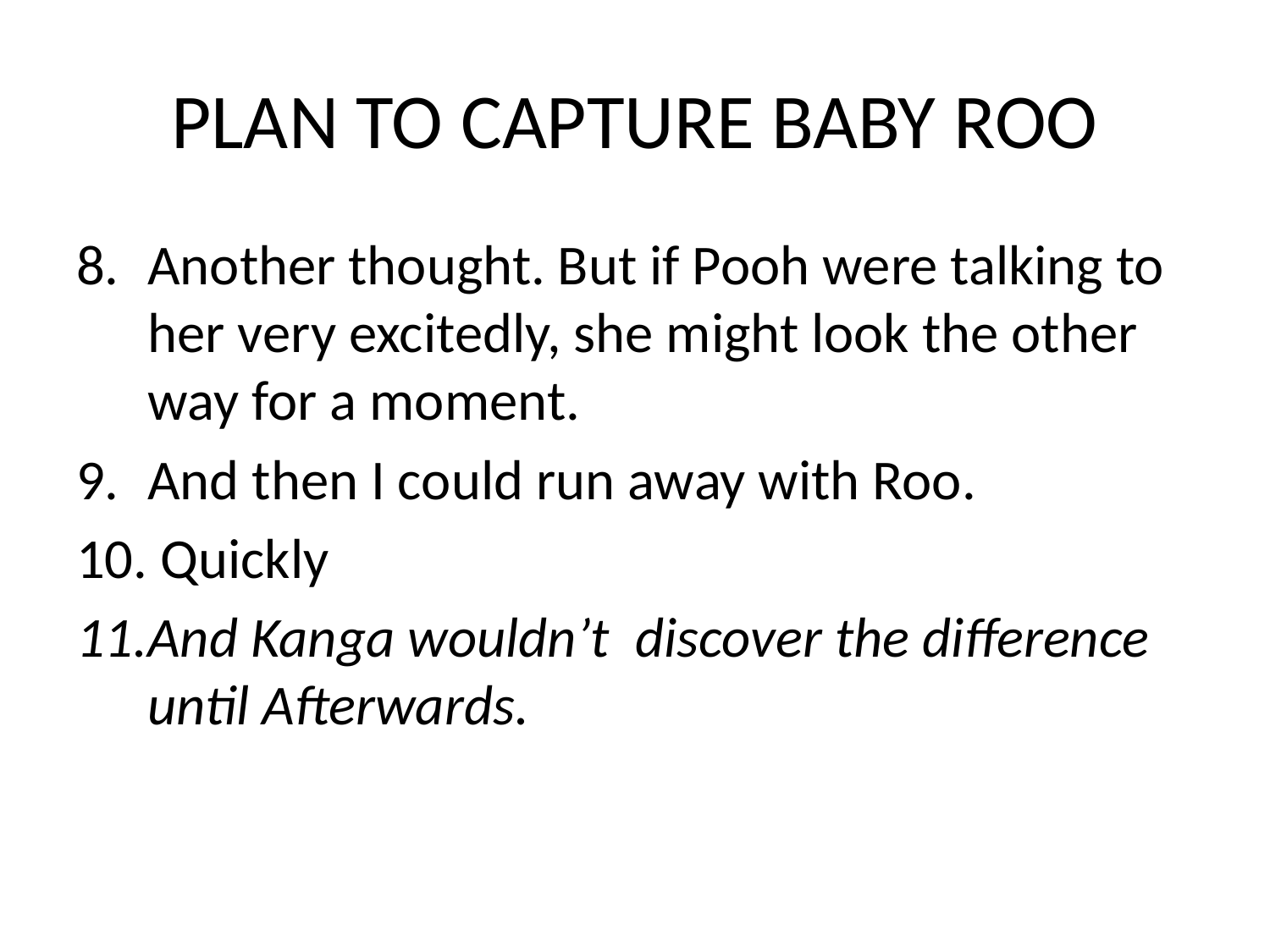

# PLAN TO CAPTURE BABY ROO
Another thought. But if Pooh were talking to her very excitedly, she might look the other way for a moment.
And then I could run away with Roo.
 Quickly
And Kanga wouldn’t  discover the difference until Afterwards.